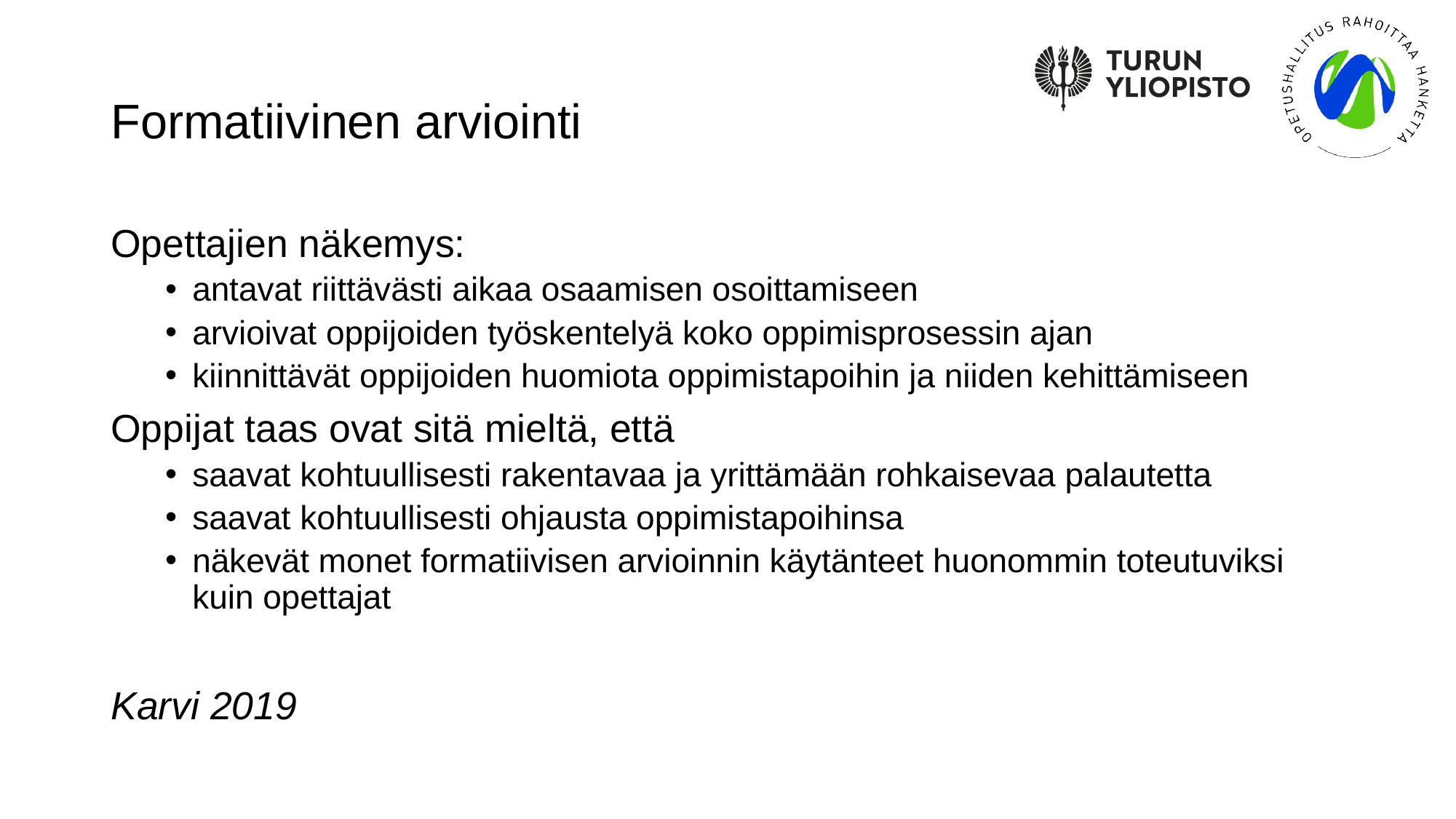

# Formatiivinen arviointi
Opettajien näkemys:
antavat riittävästi aikaa osaamisen osoittamiseen
arvioivat oppijoiden työskentelyä koko oppimisprosessin ajan
kiinnittävät oppijoiden huomiota oppimistapoihin ja niiden kehittämiseen
Oppijat taas ovat sitä mieltä, että
saavat kohtuullisesti rakentavaa ja yrittämään rohkaisevaa palautetta
saavat kohtuullisesti ohjausta oppimistapoihinsa
näkevät monet formatiivisen arvioinnin käytänteet huonommin toteutuviksi kuin opettajat

Karvi 2019